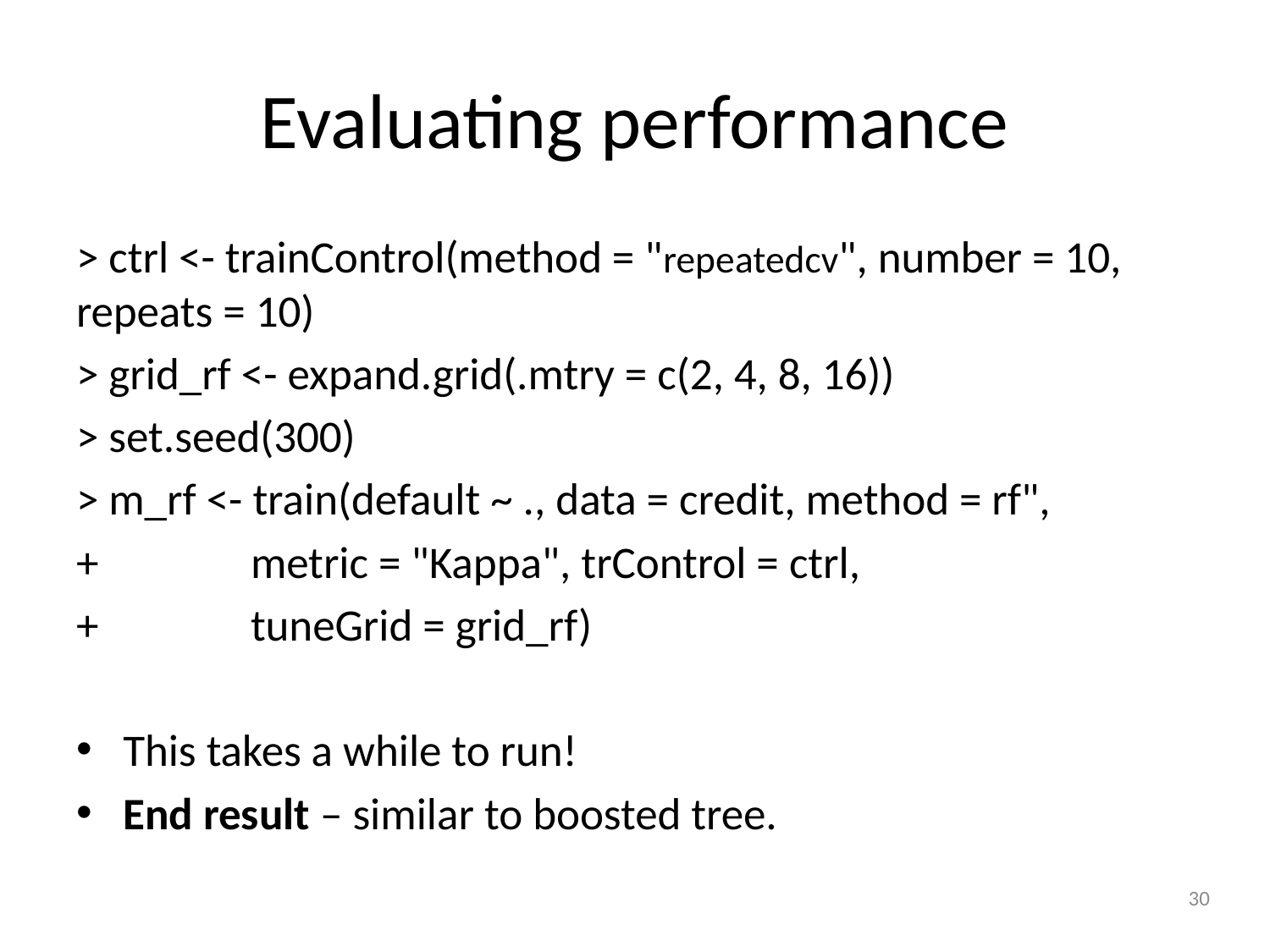

# Evaluating performance
> ctrl <- trainControl(method = "repeatedcv", number = 10, repeats = 10)
> grid_rf <- expand.grid(.mtry = c(2, 4, 8, 16))
> set.seed(300)
> m_rf <- train(default ~ ., data = credit, method = rf",
+               metric = "Kappa", trControl = ctrl,
+               tuneGrid = grid_rf)

This takes a while to run!
End result – similar to boosted tree.